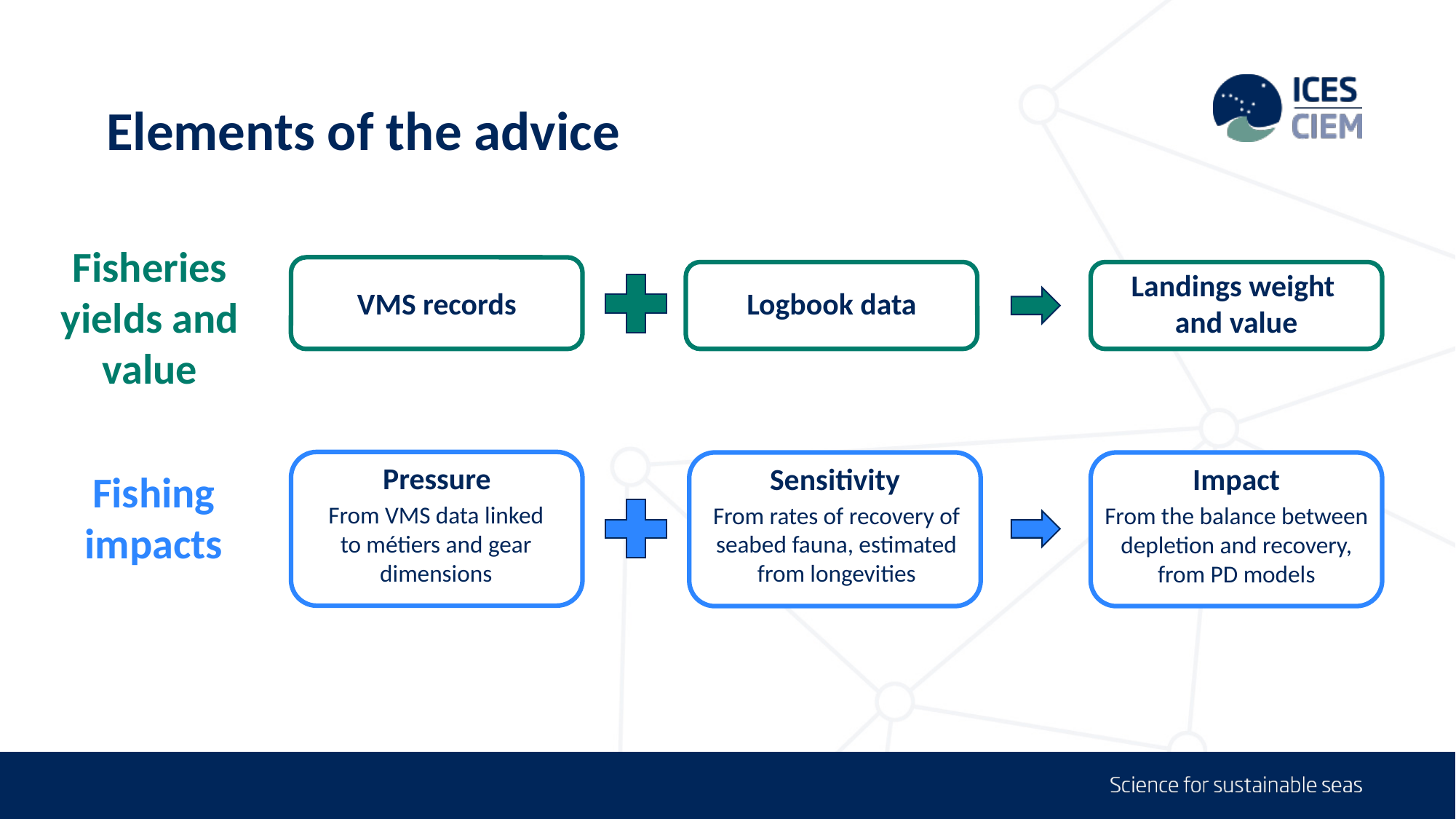

Elements of the advice
Fisheries yields and value
Fishing impacts

VMS records

Logbook data

Landings weight
and value

Pressure
From VMS data linked to métiers and gear dimensions

Sensitivity

From rates of recovery of seabed fauna, estimated from longevities

Impact
From the balance between depletion and recovery, from PD models